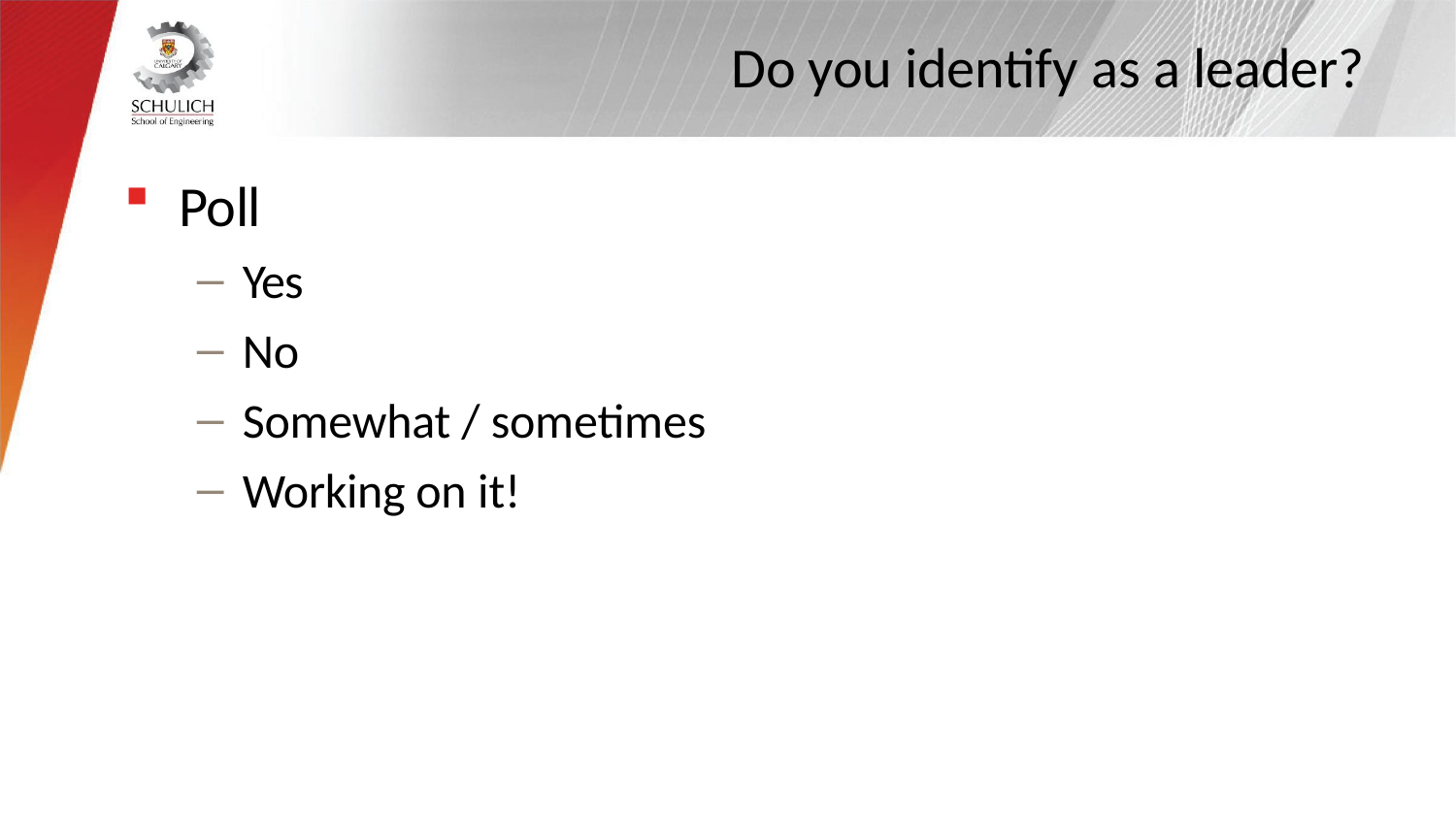

# Do you identify as a leader?
Poll
Yes
No
Somewhat / sometimes
Working on it!